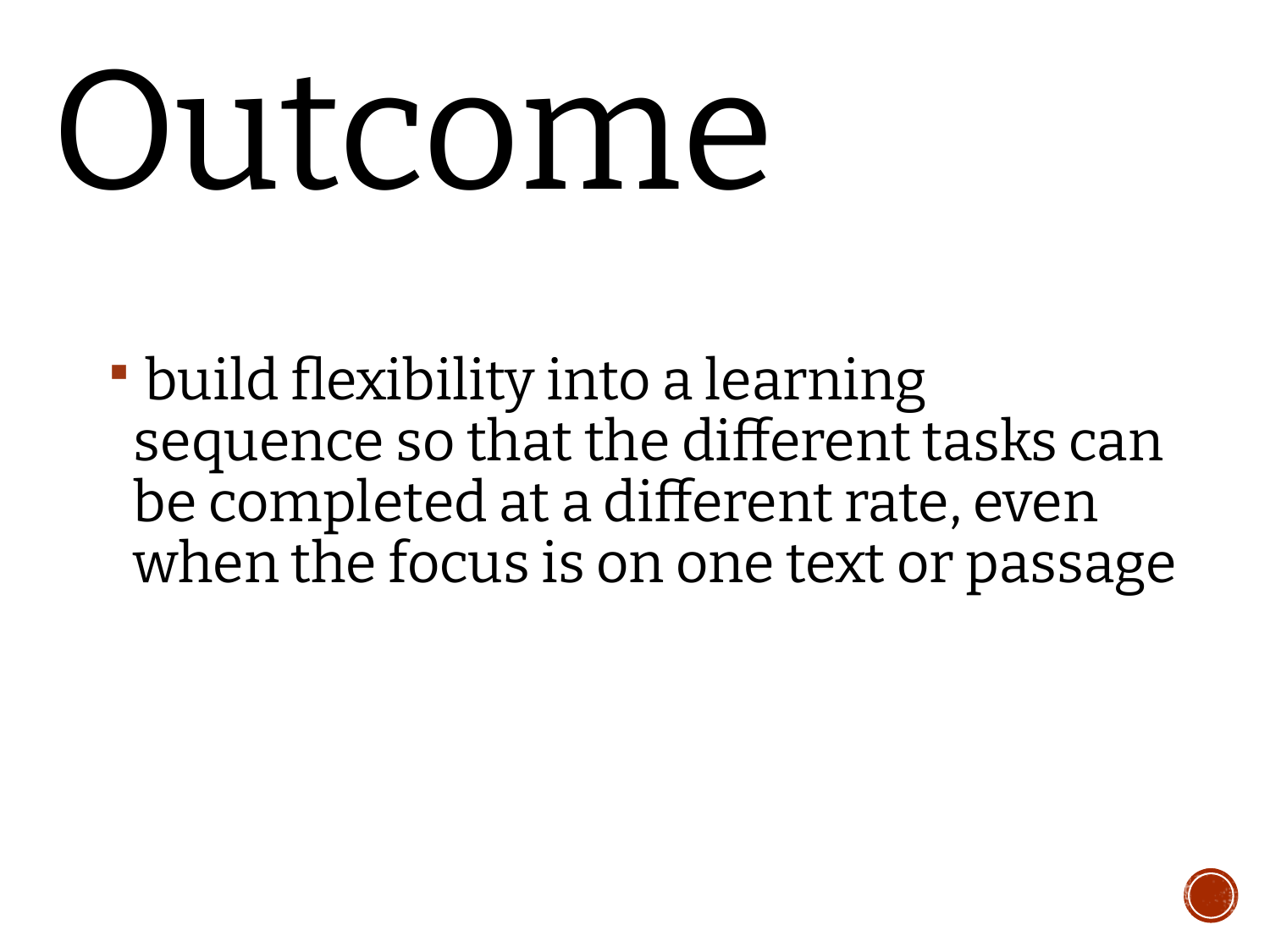

# Outcome
 build flexibility into a learning sequence so that the different tasks can be completed at a different rate, even when the focus is on one text or passage